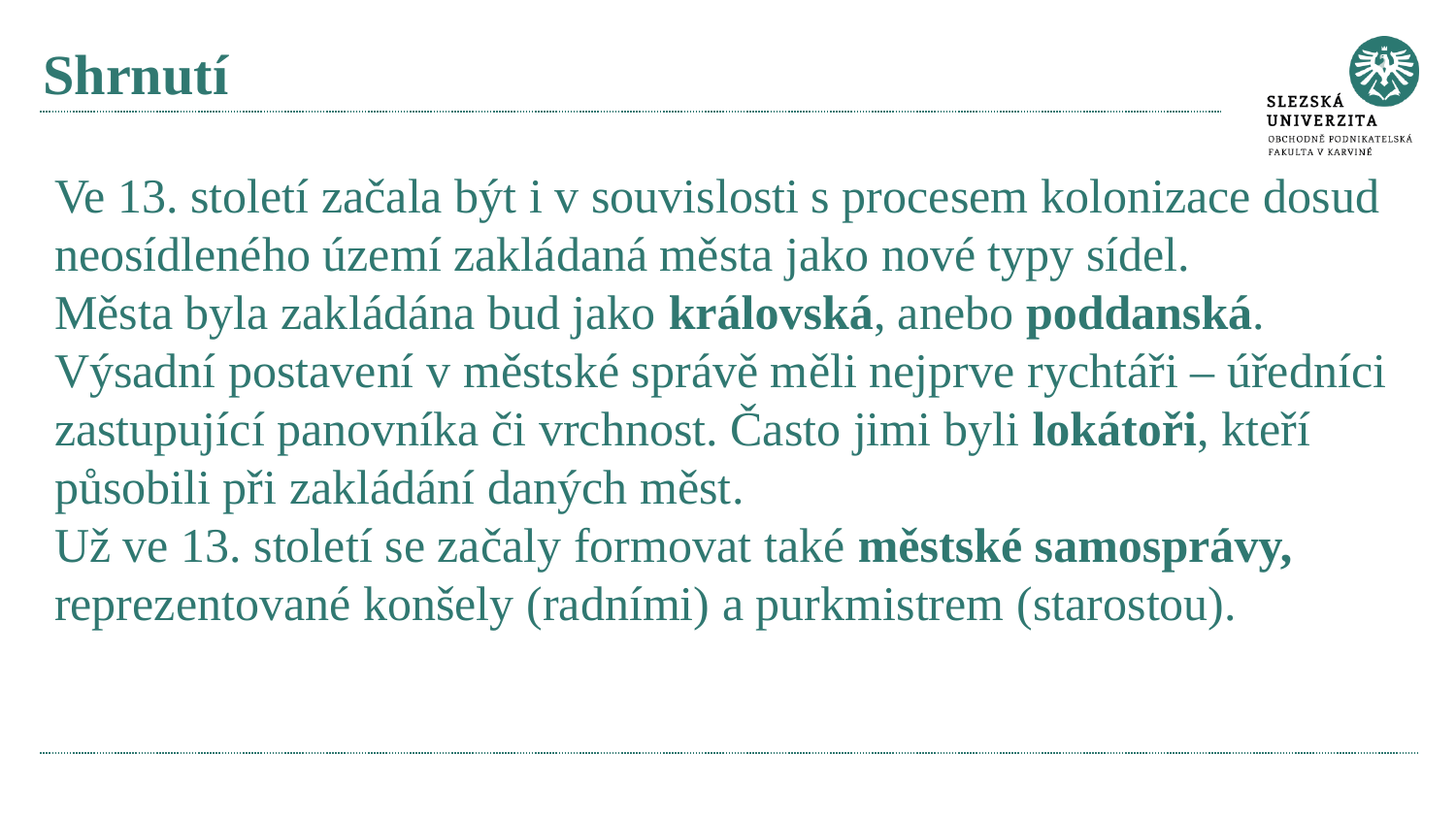

# Shrnutí
Ve 13. století začala být i v souvislosti s procesem kolonizace dosud neosídleného území zakládaná města jako nové typy sídel.
Města byla zakládána bud jako královská, anebo poddanská.
Výsadní postavení v městské správě měli nejprve rychtáři – úředníci zastupující panovníka či vrchnost. Často jimi byli lokátoři, kteří působili při zakládání daných měst.
Už ve 13. století se začaly formovat také městské samosprávy, reprezentované konšely (radními) a purkmistrem (starostou).